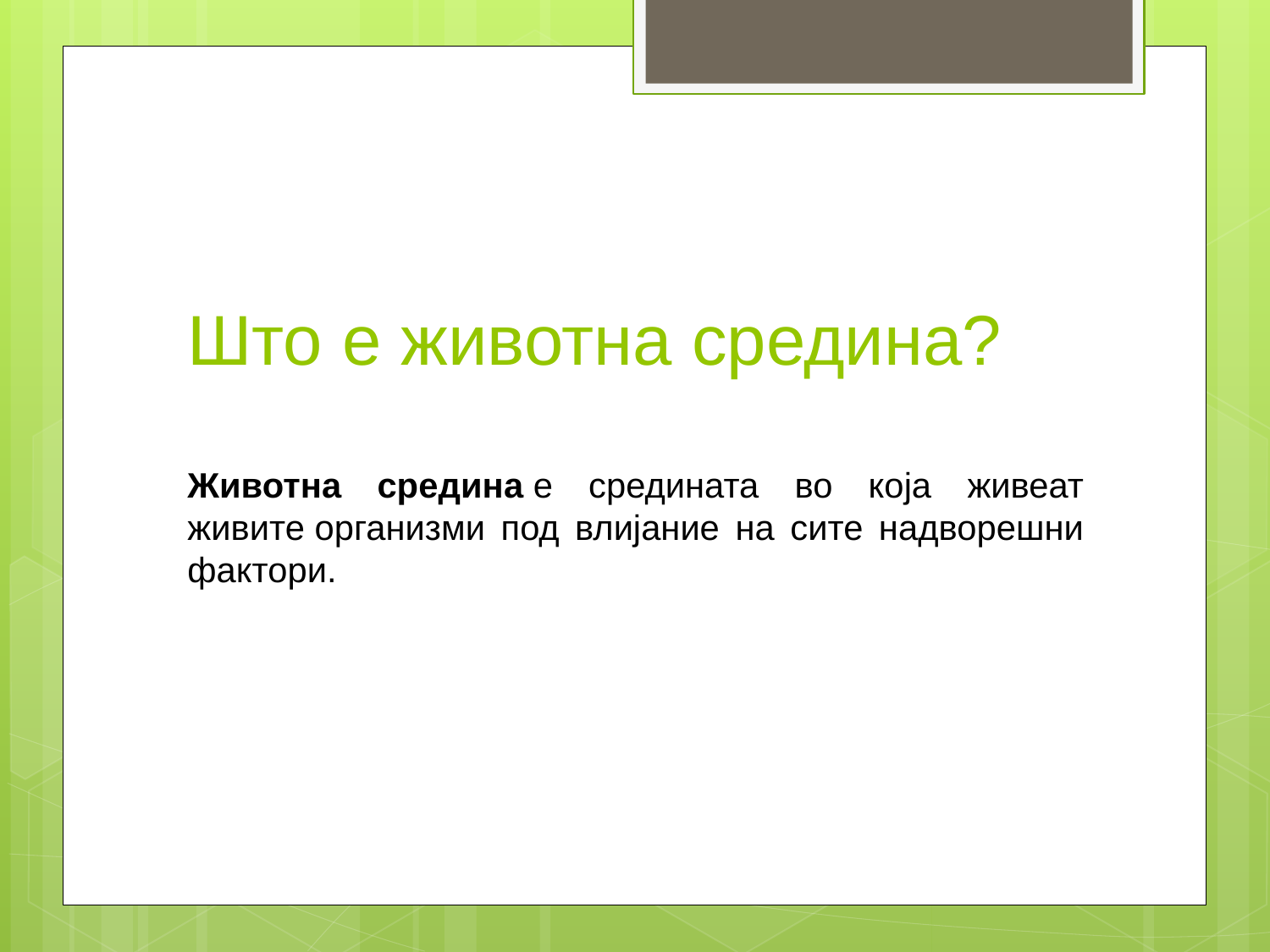

# Што е животна средина?
Животна средина е средината во која живеат живите организми под влијание на сите надворешни фактори.